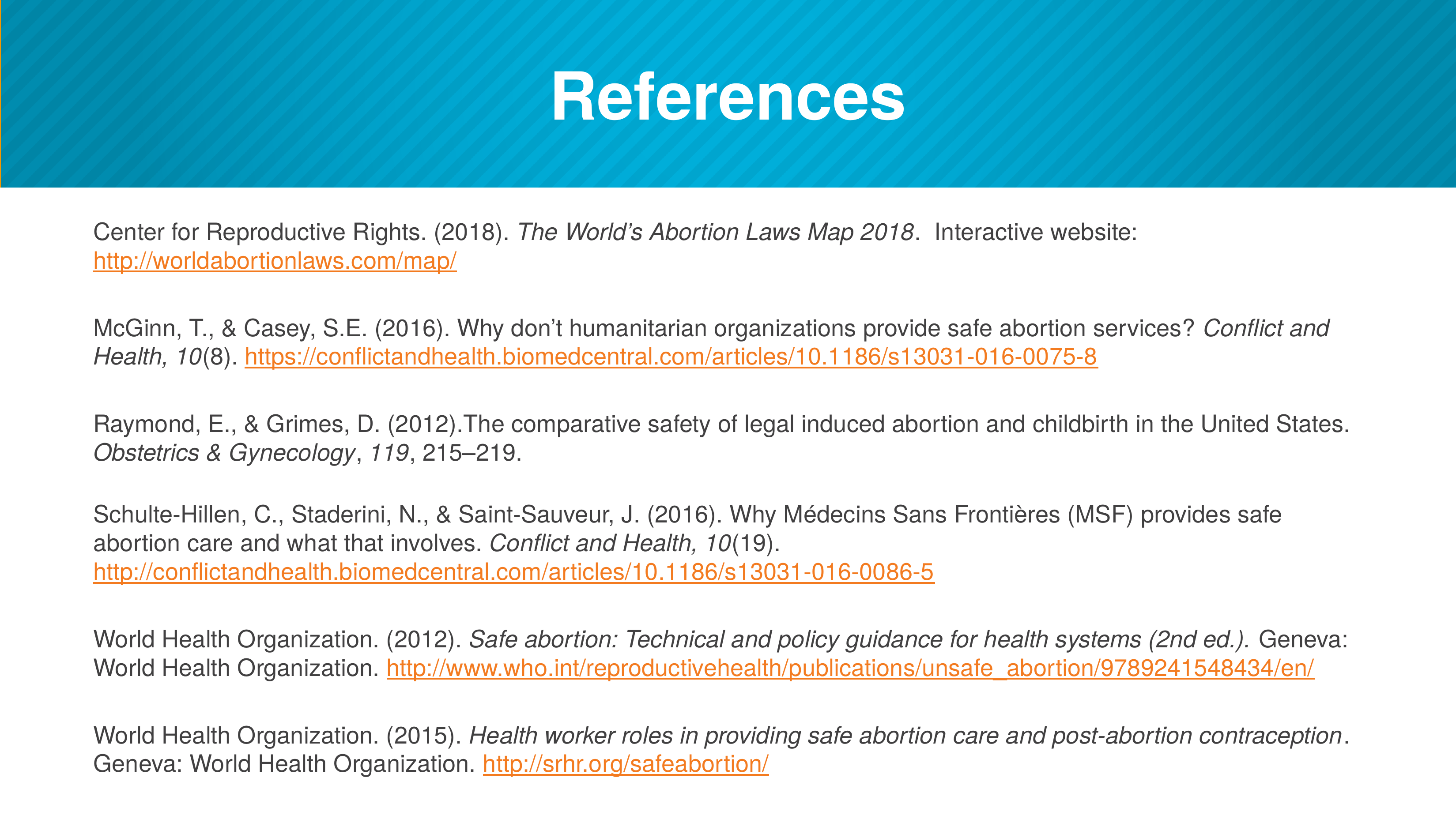

# References
Center for Reproductive Rights. (2018). The World’s Abortion Laws Map 2018.  Interactive website: http://worldabortionlaws.com/map/
McGinn, T., & Casey, S.E. (2016). Why don’t humanitarian organizations provide safe abortion services? Conflict and Health, 10(8). https://conflictandhealth.biomedcentral.com/articles/10.1186/s13031-016-0075-8
Raymond, E., & Grimes, D. (2012).The comparative safety of legal induced abortion and childbirth in the United States. Obstetrics & Gynecology, 119, 215–219.
Schulte-Hillen, C., Staderini, N., & Saint-Sauveur, J. (2016). Why Médecins Sans Frontières (MSF) provides safe abortion care and what that involves. Conflict and Health, 10(19). http://conflictandhealth.biomedcentral.com/articles/10.1186/s13031-016-0086-5
World Health Organization. (2012). Safe abortion: Technical and policy guidance for health systems (2nd ed.). Geneva: World Health Organization. http://www.who.int/reproductivehealth/publications/unsafe_abortion/9789241548434/en/
World Health Organization. (2015). Health worker roles in providing safe abortion care and post-abortion contraception. Geneva: World Health Organization. http://srhr.org/safeabortion/